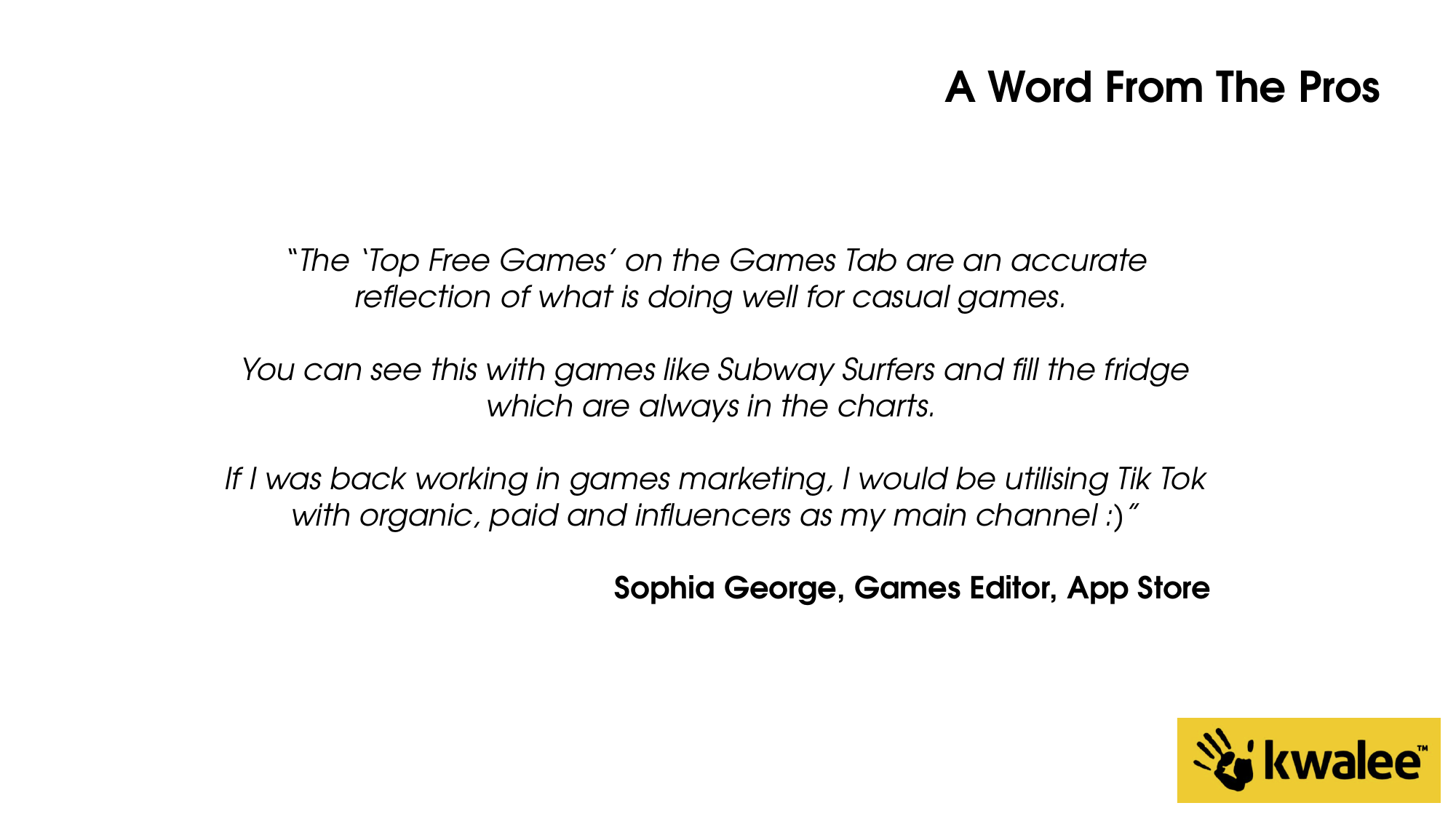

A Word From The Pros
“The ‘Top Free Games’ on the Games Tab are an accurate reflection of what is doing well for casual games.

You can see this with games like Subway Surfers and fill the fridge which are always in the charts.

If I was back working in games marketing, I would be utilising Tik Tok with organic, paid and influencers as my main channel :)”

Sophia George, Games Editor, App Store

Harry Lang 10th December 2014, 1 Old Town, Clapham, London, SW40JT. All Rights Reserved